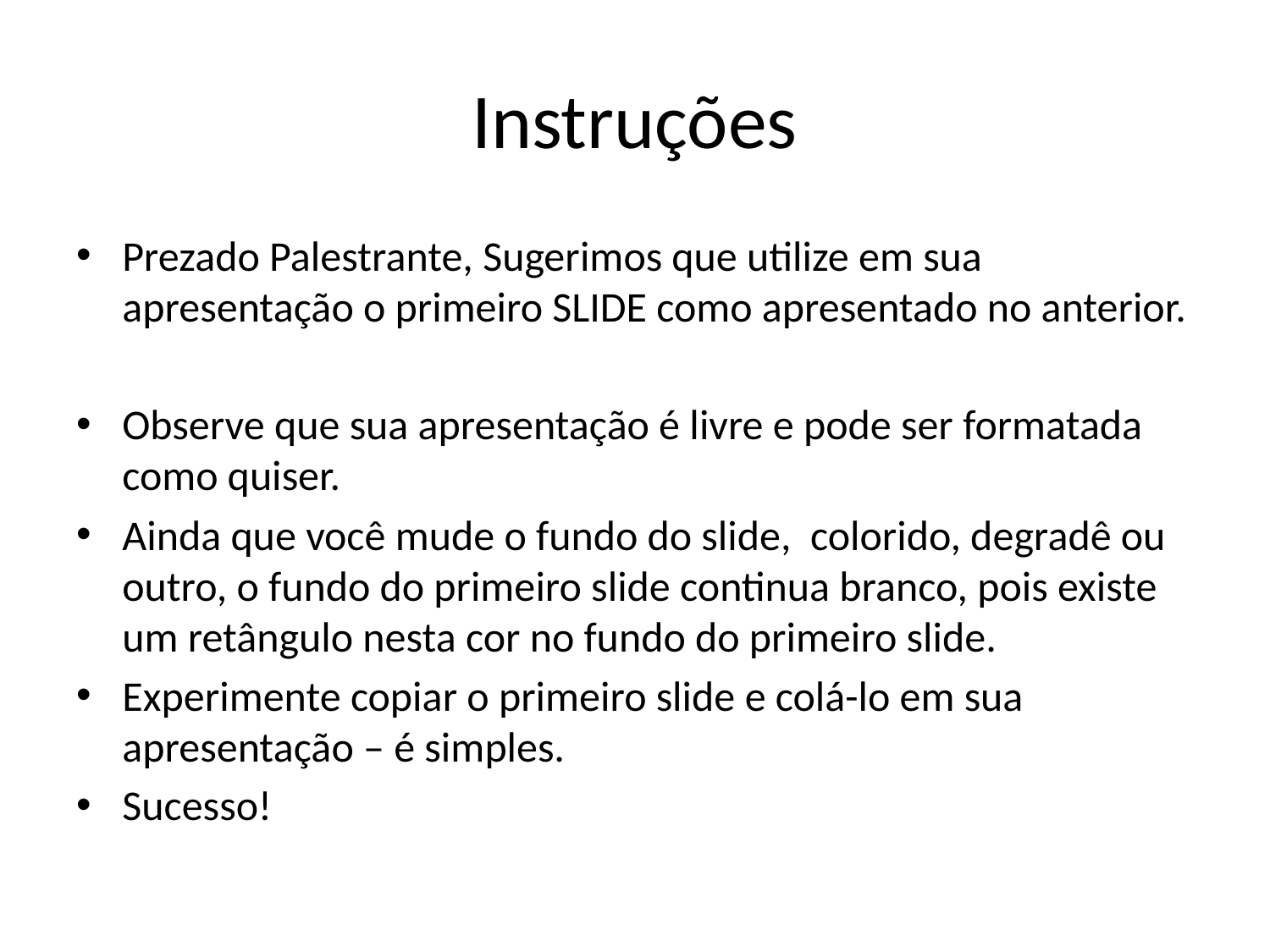

# Instruções
Prezado Palestrante, Sugerimos que utilize em sua apresentação o primeiro SLIDE como apresentado no anterior.

Observe que sua apresentação é livre e pode ser formatada como quiser.
Ainda que você mude o fundo do slide,  colorido, degradê ou outro, o fundo do primeiro slide continua branco, pois existe um retângulo nesta cor no fundo do primeiro slide.
Experimente copiar o primeiro slide e colá-lo em sua apresentação – é simples.
Sucesso!